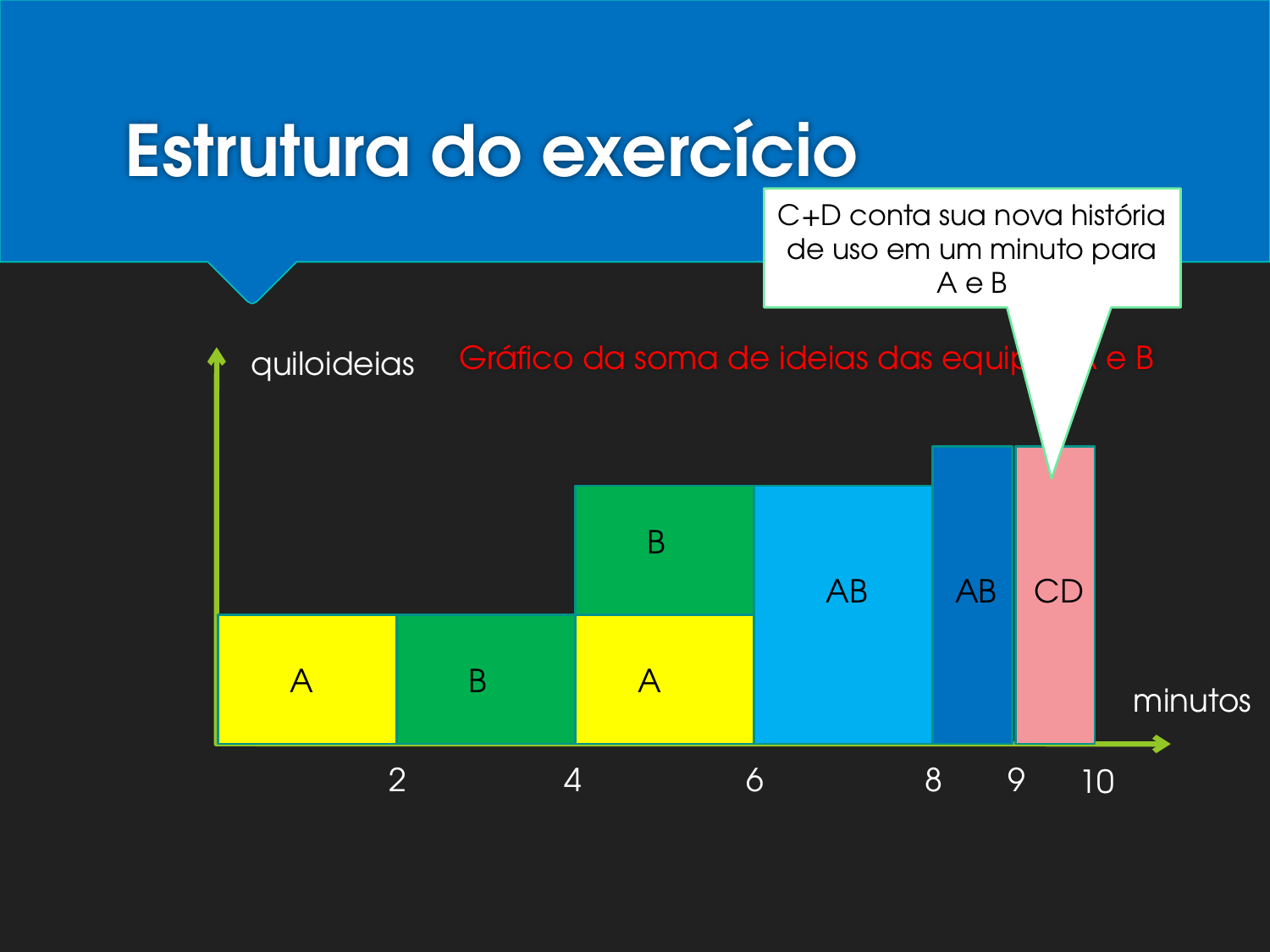

# Estrutura do exercício
C+D conta sua nova história de uso em um minuto para A e B
Gráfico da soma de ideias das equipes A e B
quiloideias

B
AB
AB
CD

A
B
A
minutos
2
4
6
8
9
10